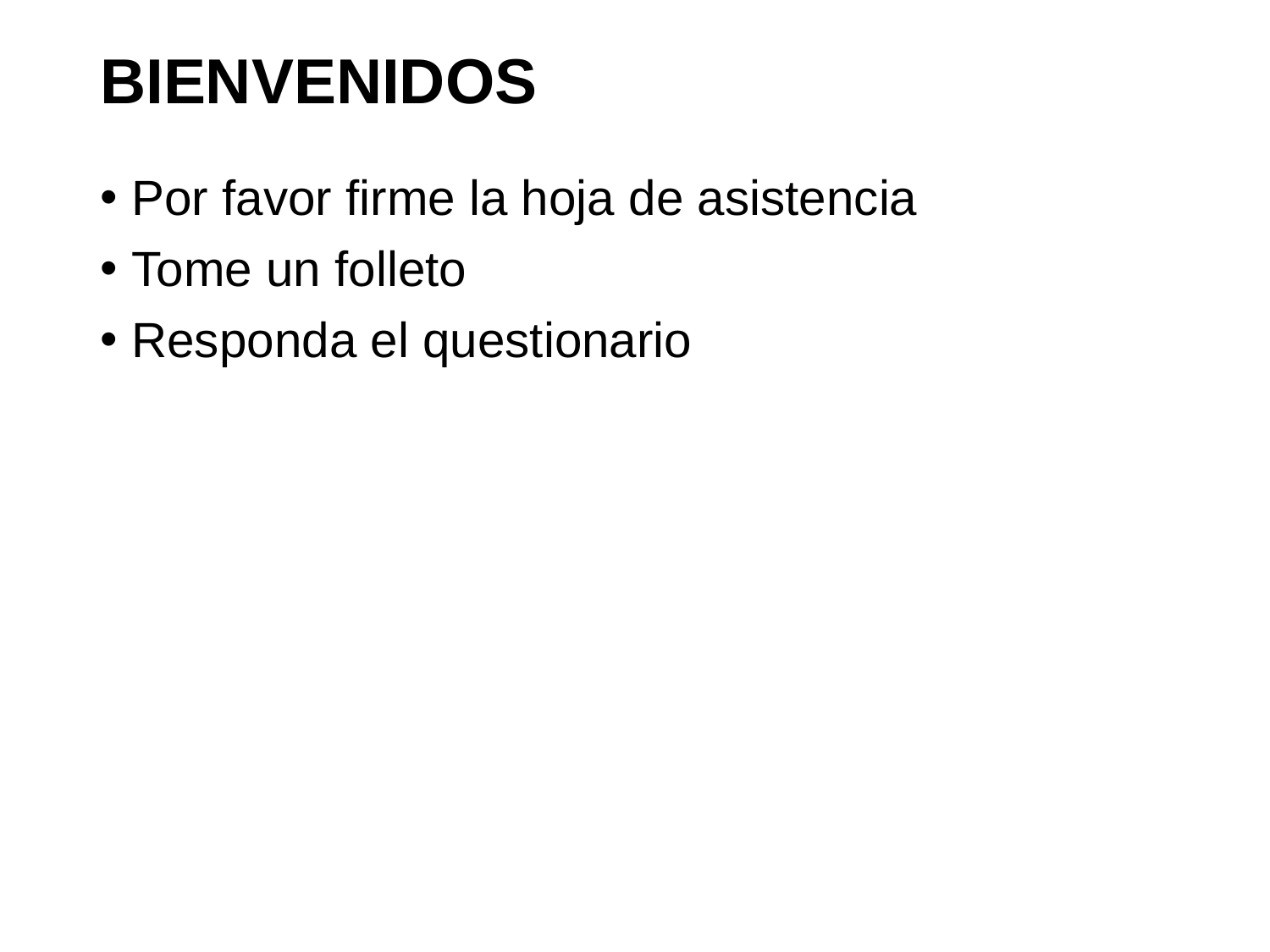

# BIENVENIDOS
Por favor firme la hoja de asistencia
Tome un folleto
Responda el questionario
2